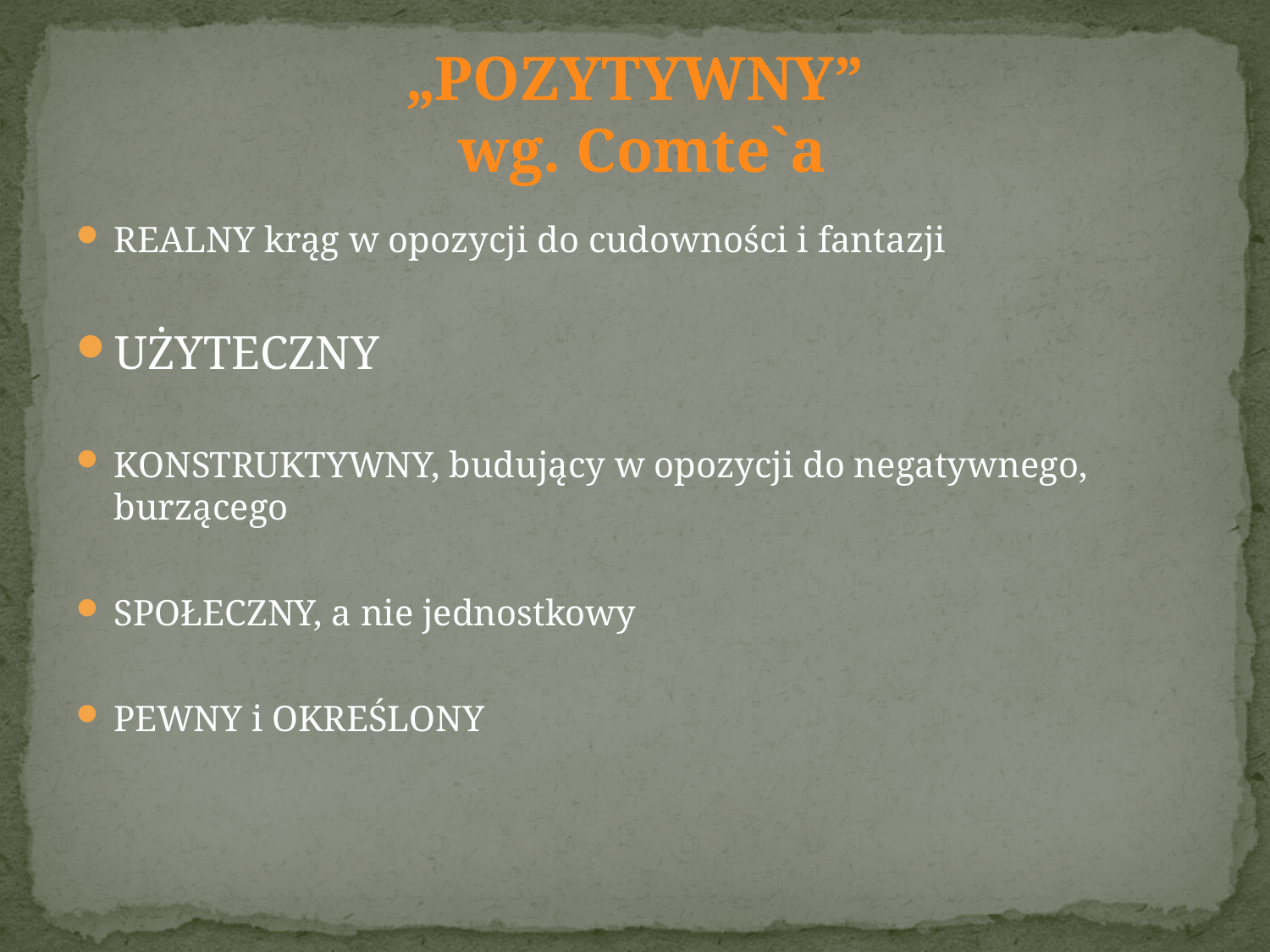

# „POZYTYWNY” wg. Comte`a
REALNY krąg w opozycji do cudowności i fantazji

UŻYTECZNY

KONSTRUKTYWNY, budujący w opozycji do negatywnego, burzącego

SPOŁECZNY, a nie jednostkowy

PEWNY i OKREŚLONY